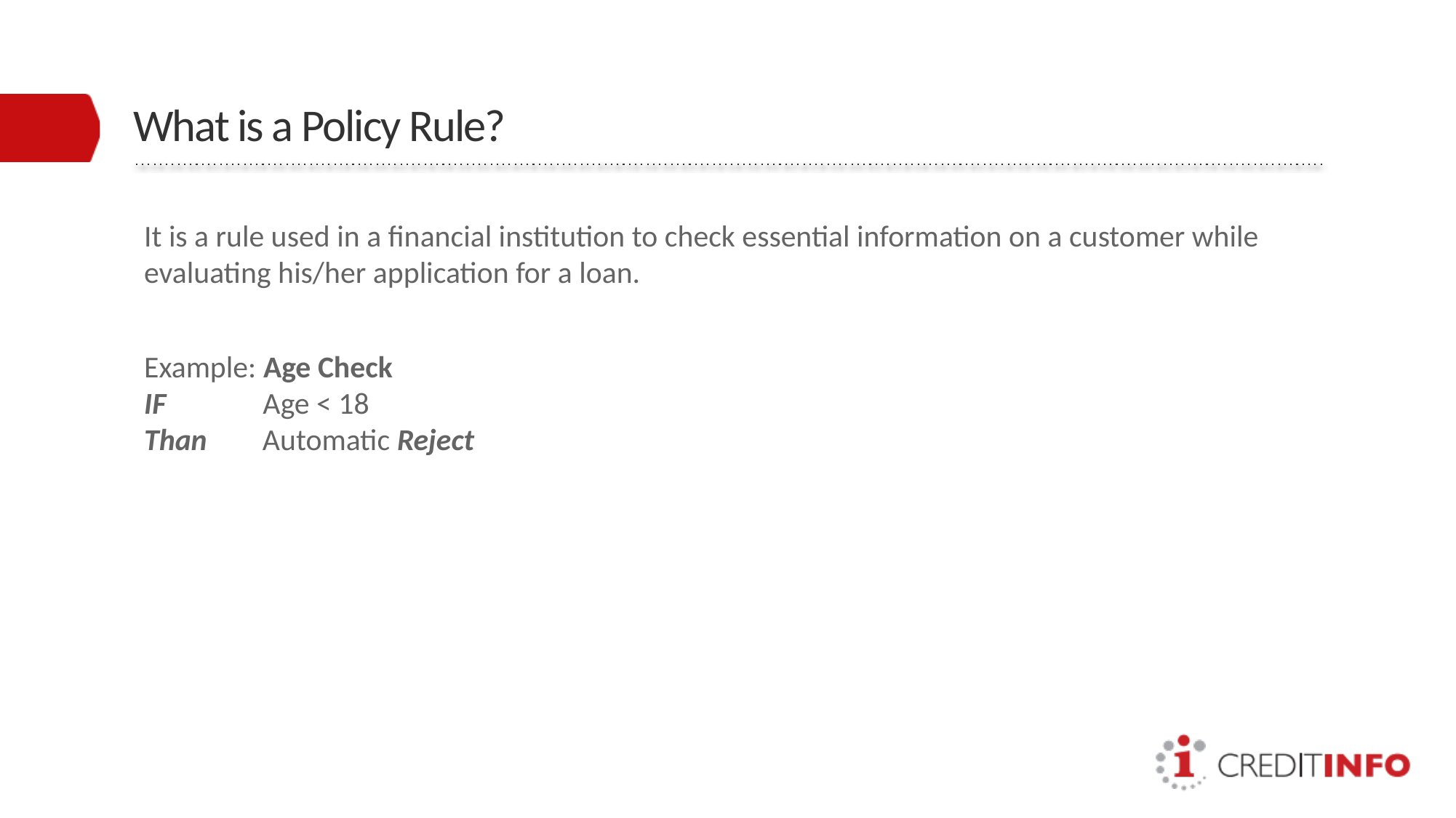

# What is a Policy Rule?
It is a rule used in a financial institution to check essential information on a customer while evaluating his/her application for a loan.

Example: Age Check
IF              Age < 18
Than        Automatic Reject